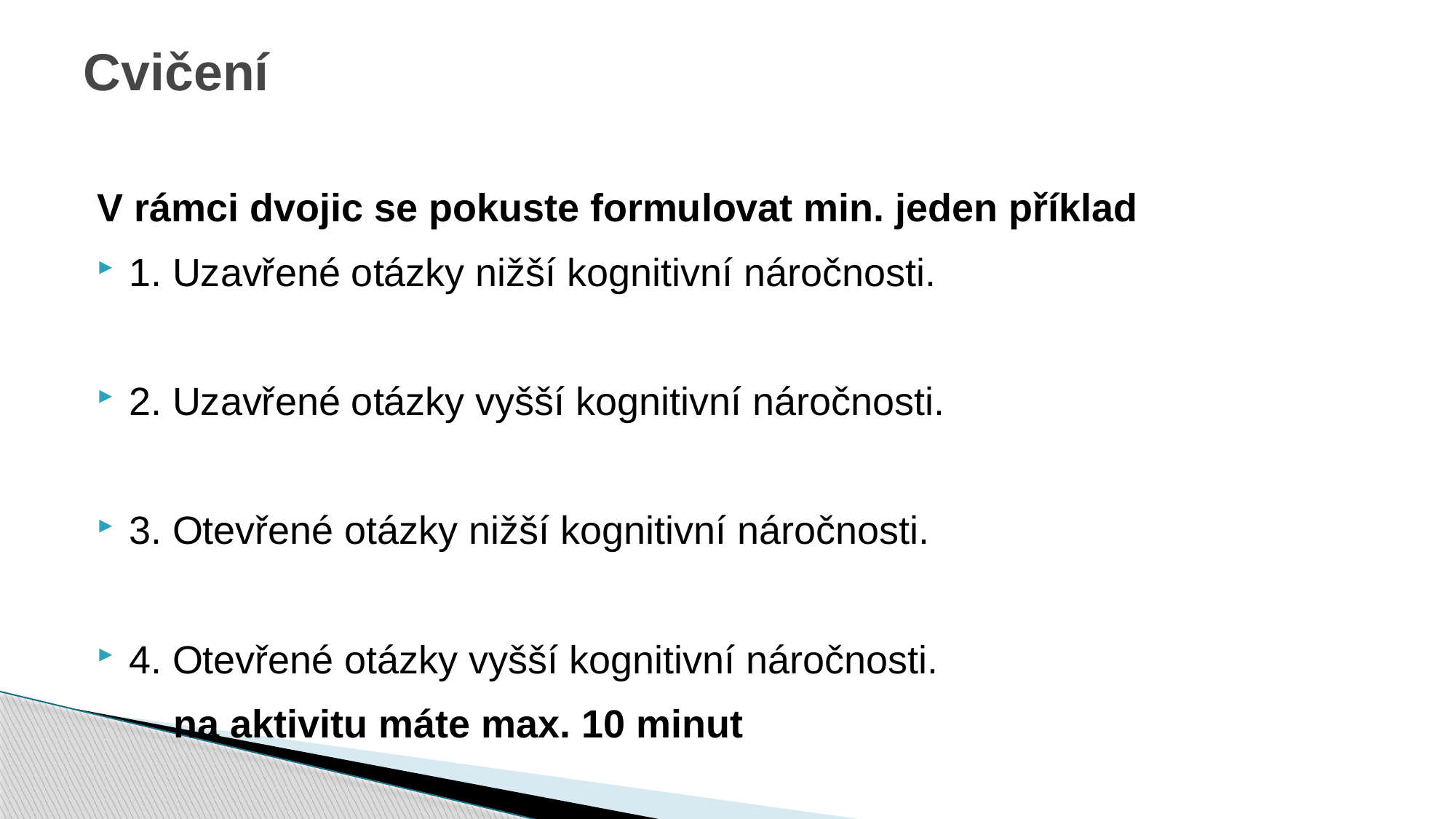

# Cvičení
V rámci dvojic se pokuste formulovat min. jeden příklad
1. Uzavřené otázky nižší kognitivní náročnosti.

2. Uzavřené otázky vyšší kognitivní náročnosti.

3. Otevřené otázky nižší kognitivní náročnosti.

4. Otevřené otázky vyšší kognitivní náročnosti.
       na aktivitu máte max. 10 minut